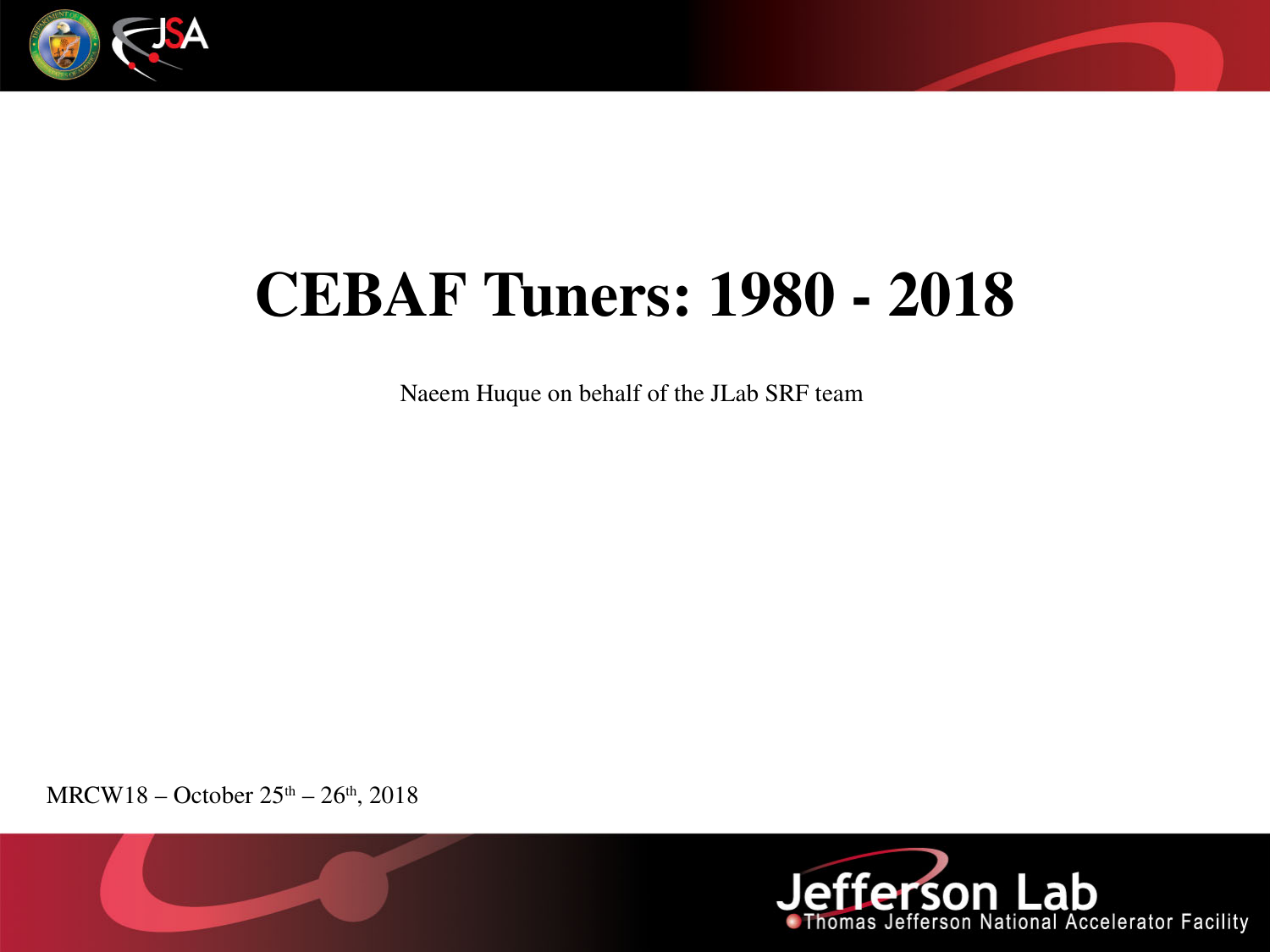

# CEBAF Tuners: 1980 - 2018
Naeem Huque on behalf of the JLab SRF team
MRCW18 – October 25th – 26th, 2018